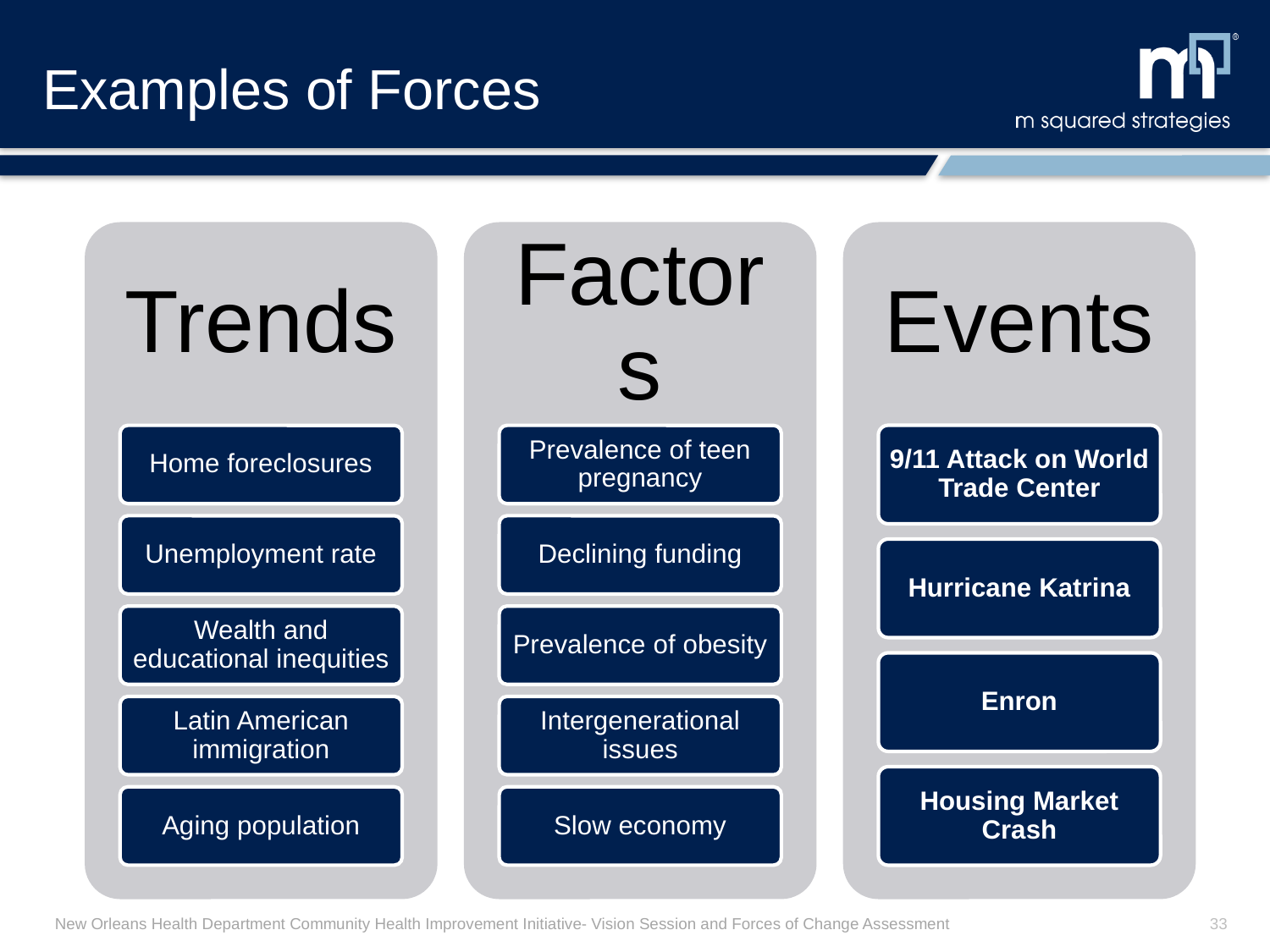

# Examples of Forces
Trends
Home foreclosures
Unemployment rate
Wealth and educational inequities
Latin American immigration
Aging population
Factors
Prevalence of teen pregnancy
Declining funding
Prevalence of obesity
Intergenerational issues
Slow economy
Events
9/11 Attack on World Trade Center
Hurricane Katrina
Enron
Housing Market Crash
33
New Orleans Health Department Community Health Improvement Initiative- Vision Session and Forces of Change Assessment